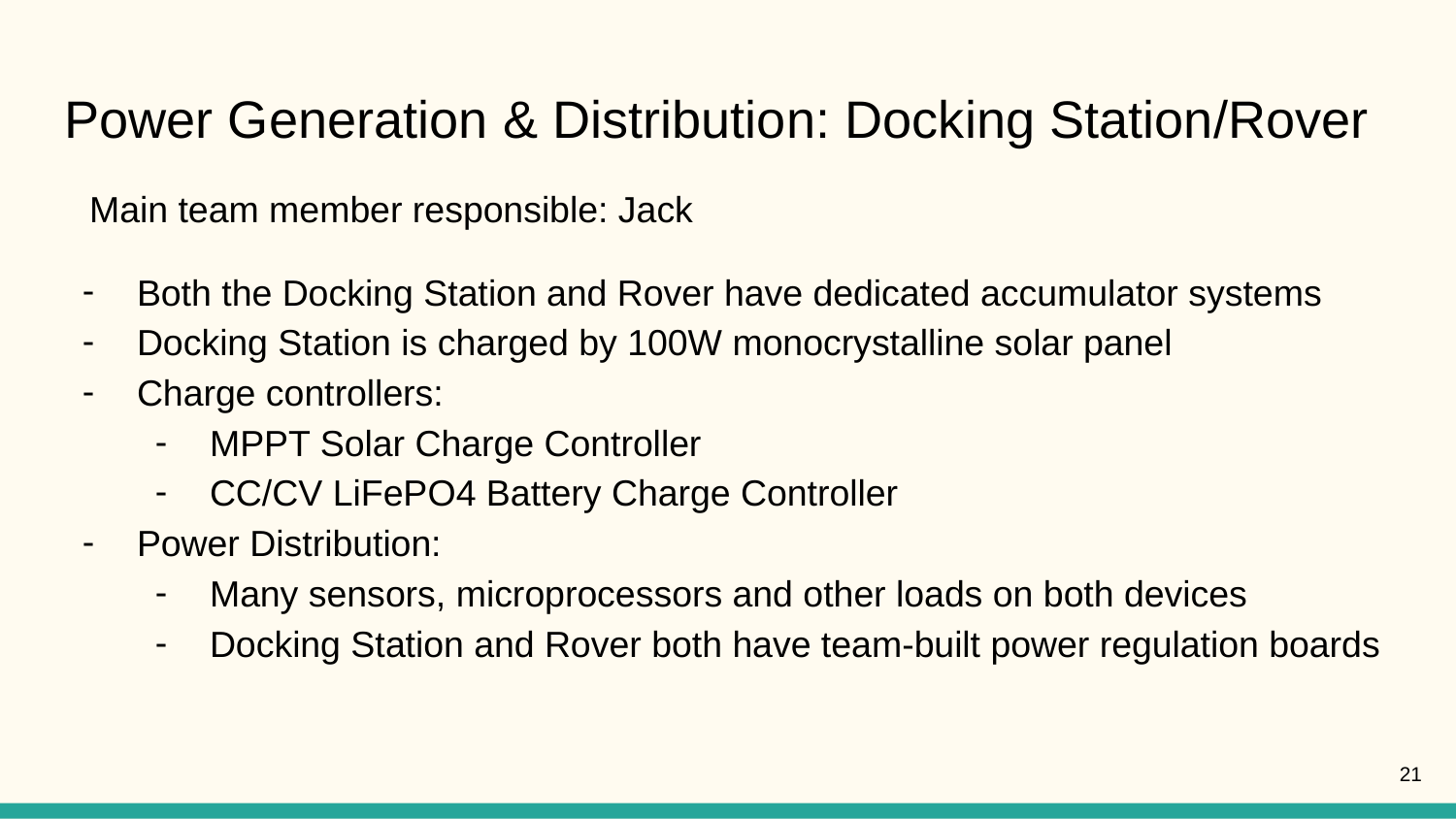

# Power Generation & Distribution: Docking Station/Rover
Main team member responsible: Jack
Both the Docking Station and Rover have dedicated accumulator systems
Docking Station is charged by 100W monocrystalline solar panel
Charge controllers:
MPPT Solar Charge Controller
CC/CV LiFePO4 Battery Charge Controller
Power Distribution:
Many sensors, microprocessors and other loads on both devices
Docking Station and Rover both have team-built power regulation boards
21